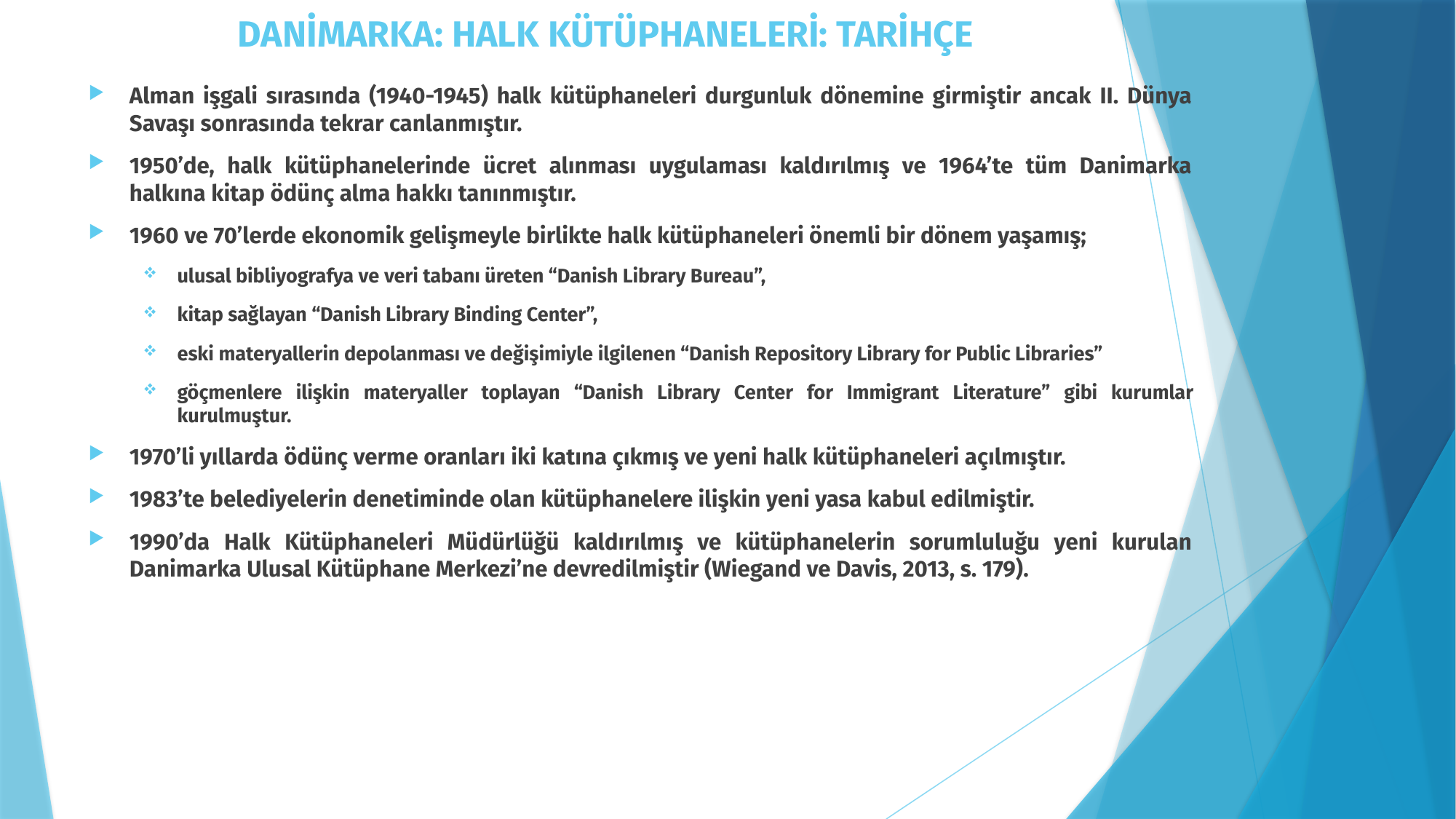

# DANİMARKA: HALK KÜTÜPHANELERİ: TARİHÇE
Alman işgali sırasında (1940-1945) halk kütüphaneleri durgunluk dönemine girmiştir ancak II. Dünya Savaşı sonrasında tekrar canlanmıştır.
1950’de, halk kütüphanelerinde ücret alınması uygulaması kaldırılmış ve 1964’te tüm Danimarka halkına kitap ödünç alma hakkı tanınmıştır.
1960 ve 70’lerde ekonomik gelişmeyle birlikte halk kütüphaneleri önemli bir dönem yaşamış;
ulusal bibliyografya ve veri tabanı üreten “Danish Library Bureau”,
kitap sağlayan “Danish Library Binding Center”,
eski materyallerin depolanması ve değişimiyle ilgilenen “Danish Repository Library for Public Libraries”
göçmenlere ilişkin materyaller toplayan “Danish Library Center for Immigrant Literature” gibi kurumlar kurulmuştur.
1970’li yıllarda ödünç verme oranları iki katına çıkmış ve yeni halk kütüphaneleri açılmıştır.
1983’te belediyelerin denetiminde olan kütüphanelere ilişkin yeni yasa kabul edilmiştir.
1990’da Halk Kütüphaneleri Müdürlüğü kaldırılmış ve kütüphanelerin sorumluluğu yeni kurulan Danimarka Ulusal Kütüphane Merkezi’ne devredilmiştir (Wiegand ve Davis, 2013, s. 179).